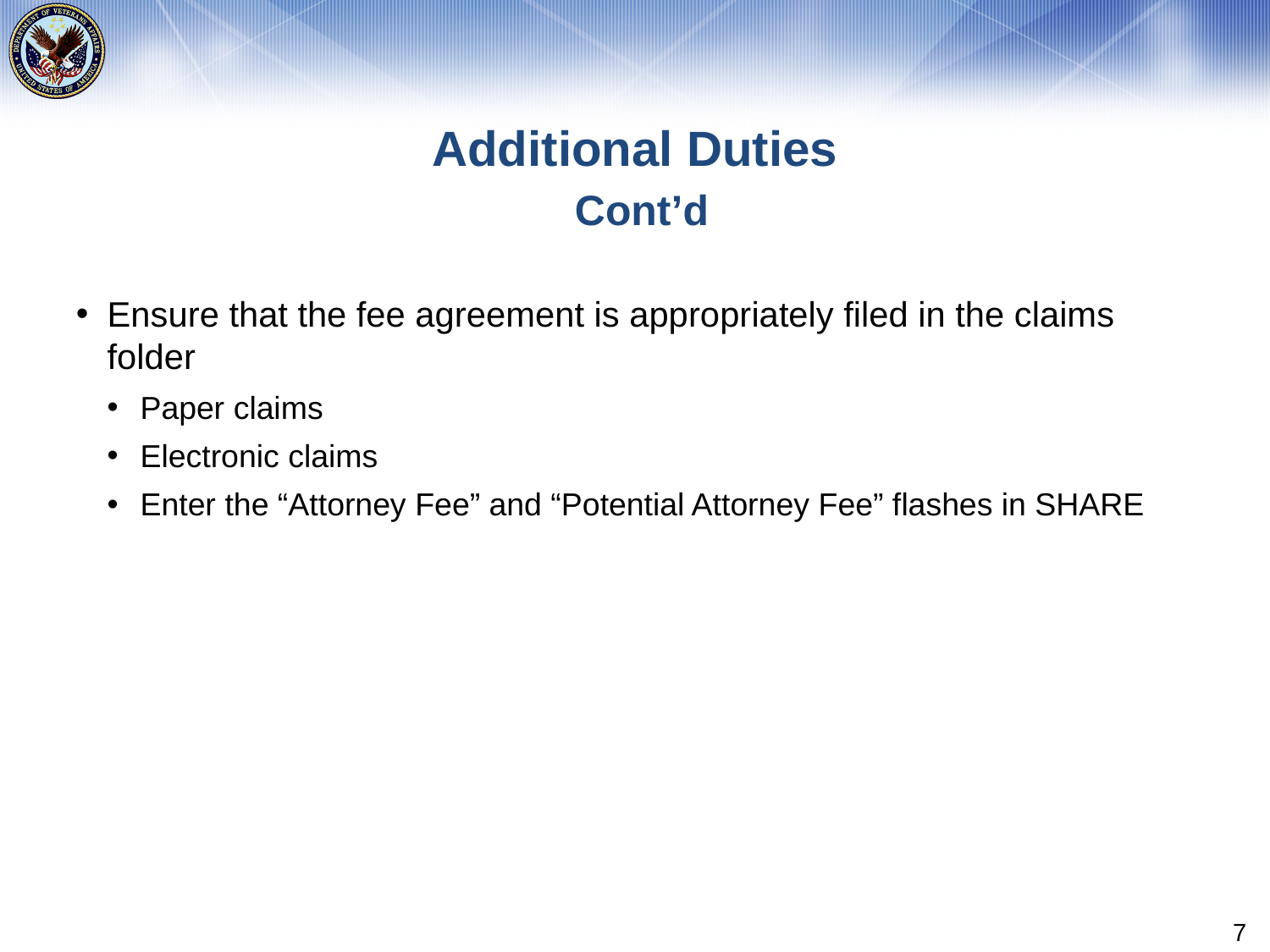

# Additional Duties Cont’d
Ensure that the fee agreement is appropriately filed in the claims folder
Paper claims
Electronic claims
Enter the “Attorney Fee” and “Potential Attorney Fee” flashes in SHARE
7